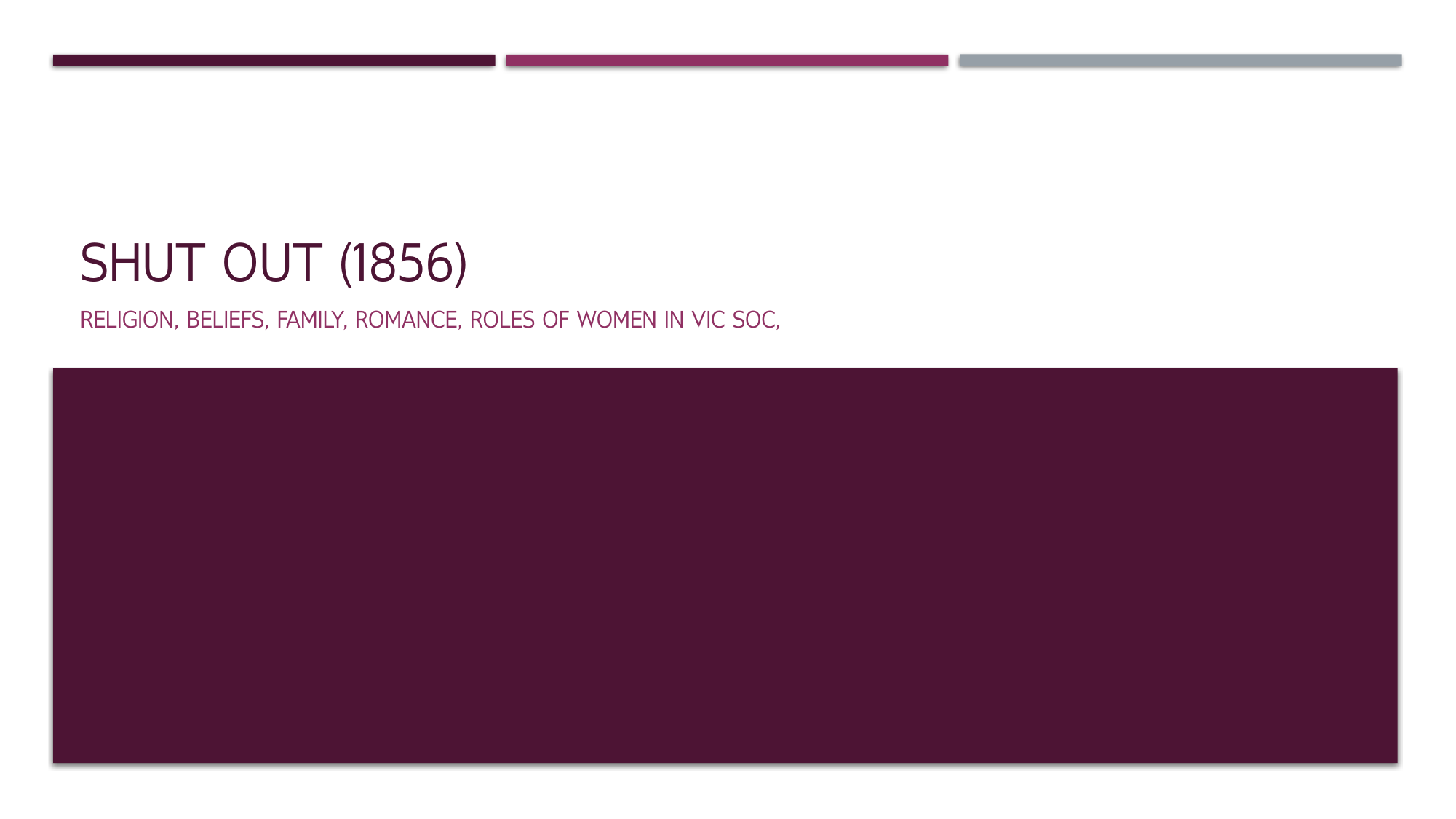

# Shut out (1856)
Religion, beliefs, family, romance, roles of women in vic soc,